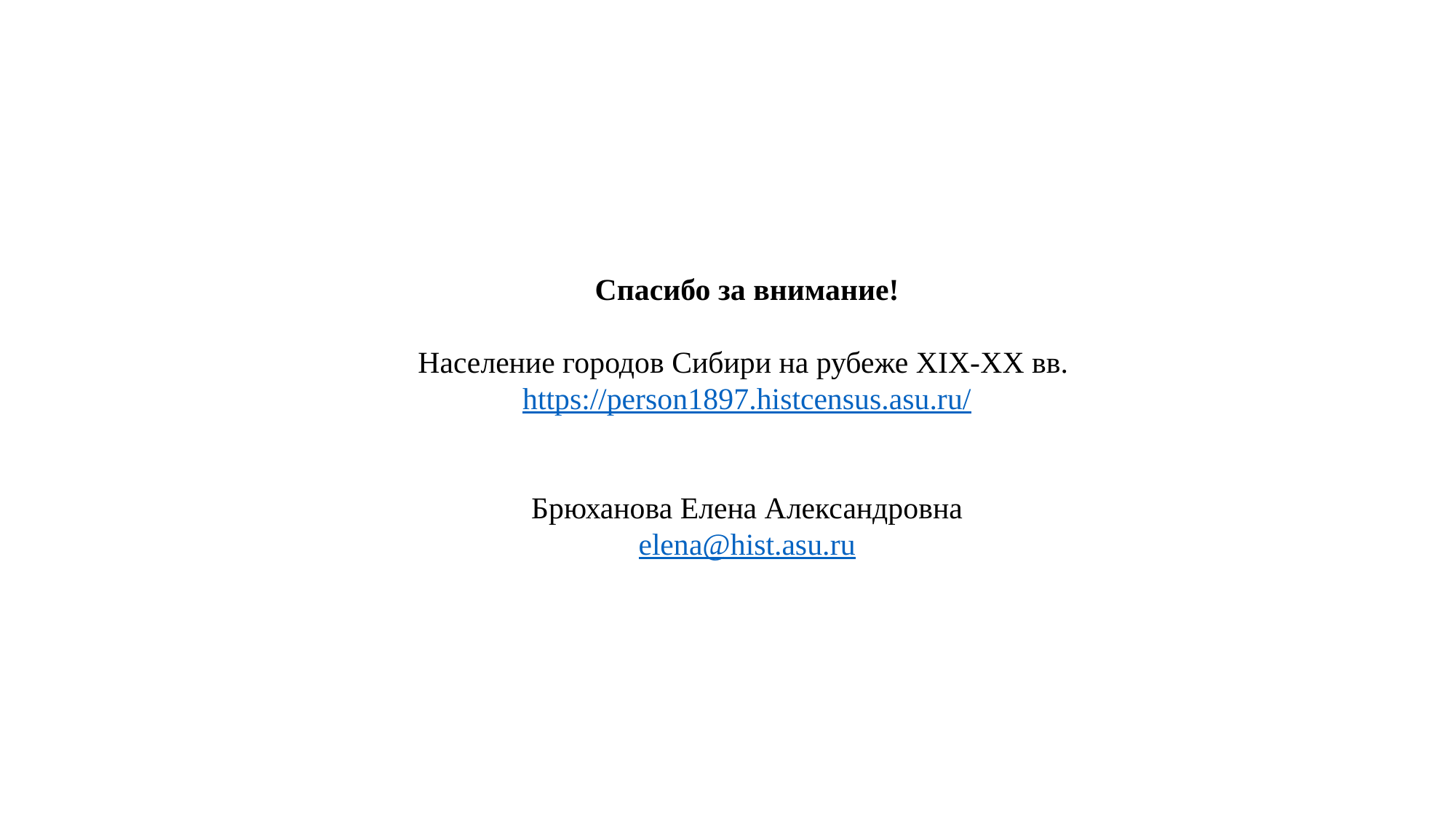

Спасибо за внимание!

Население городов Сибири на рубеже XIX-XX вв.
https://person1897.histcensus.asu.ru/

Брюханова Елена Александровна
elena@hist.asu.ru